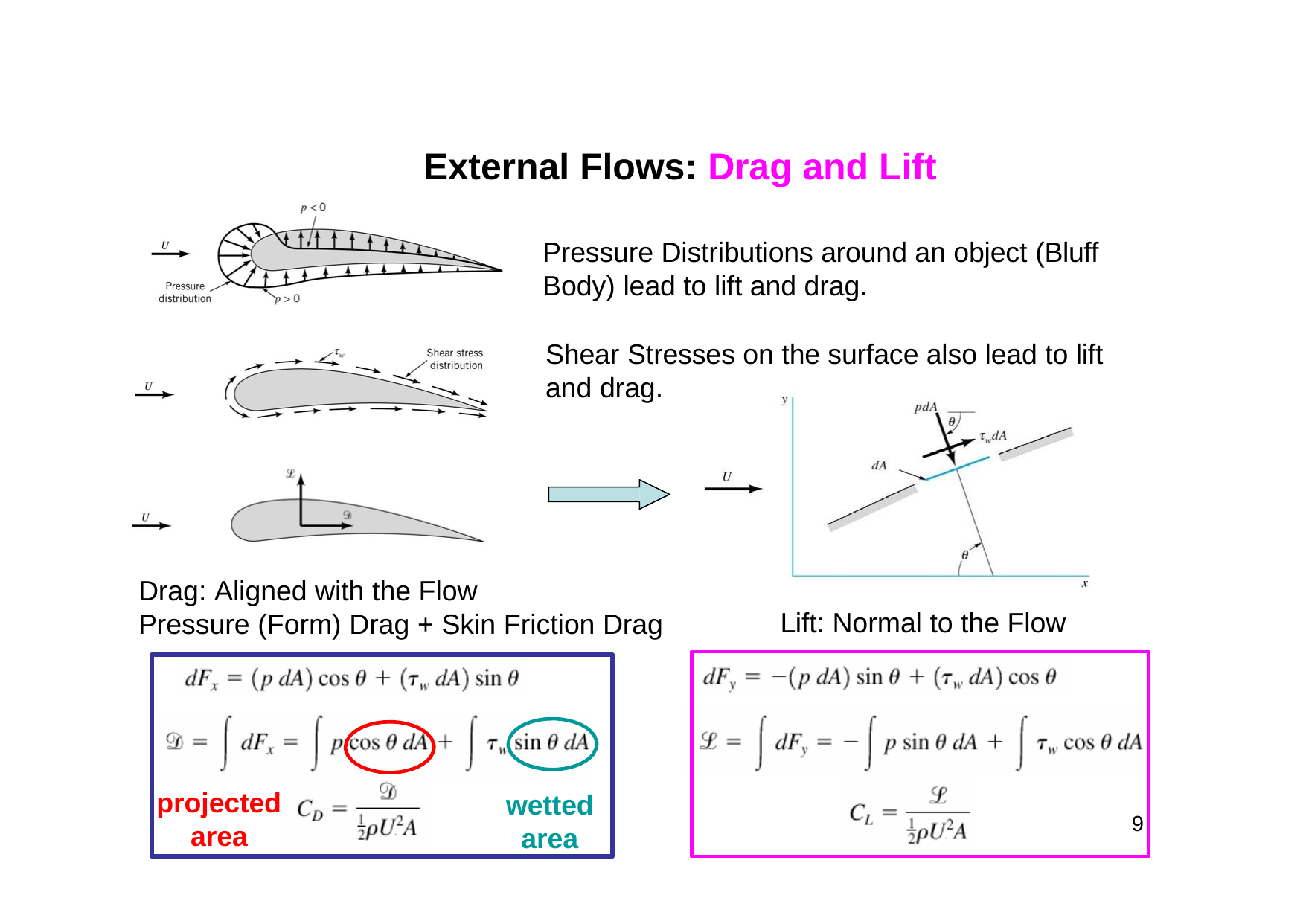

# External Flows: Drag and Lift

Pressure Distributions around an object (Bluff Body) lead to lift and drag.

Shear Stresses on the surface also lead to lift and drag.

Drag: Aligned with the Flow
Pressure (Form) Drag + Skin Friction Drag
Lift: Normal to the Flow

projected
wetted
9
area
area